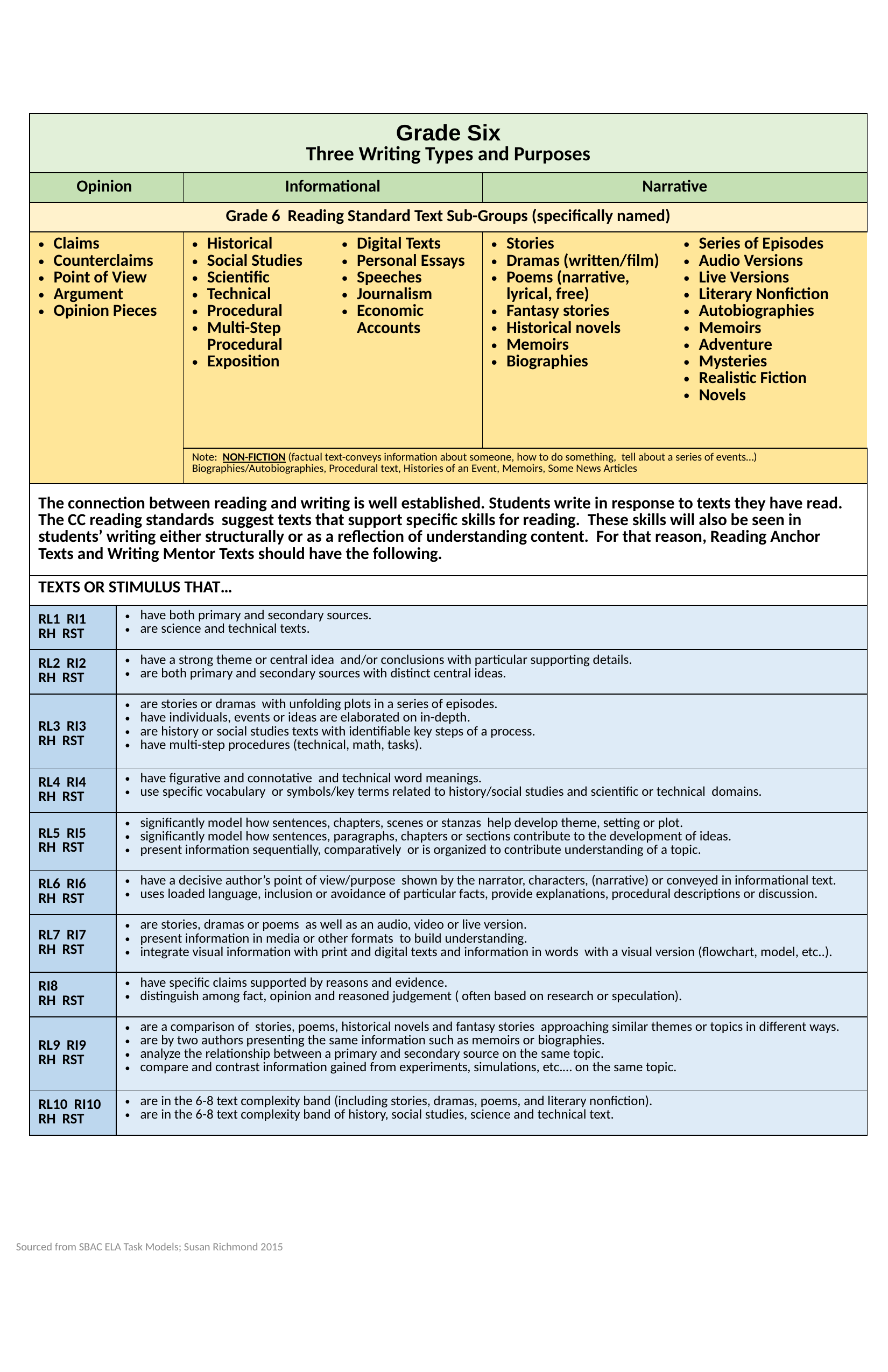

| Grade Six Three Writing Types and Purposes |  |  |  |  |  |
| --- | --- | --- | --- | --- | --- |
| Opinion |  | Informational |  | Narrative |  |
| Grade 6 Reading Standard Text Sub-Groups (specifically named) |  |  |  |  |  |
| Claims Counterclaims Point of View Argument Opinion Pieces |  | Historical Social Studies Scientific Technical Procedural Multi-Step Procedural Exposition | Digital Texts Personal Essays Speeches Journalism Economic Accounts | Stories Dramas (written/film) Poems (narrative, lyrical, free) Fantasy stories Historical novels Memoirs Biographies | Series of Episodes Audio Versions Live Versions Literary Nonfiction Autobiographies Memoirs Adventure Mysteries Realistic Fiction Novels |
|  |  | Note: NON-FICTION (factual text-conveys information about someone, how to do something, tell about a series of events…) Biographies/Autobiographies, Procedural text, Histories of an Event, Memoirs, Some News Articles |  |  |  |
| The connection between reading and writing is well established. Students write in response to texts they have read. The CC reading standards suggest texts that support specific skills for reading. These skills will also be seen in students’ writing either structurally or as a reflection of understanding content. For that reason, Reading Anchor Texts and Writing Mentor Texts should have the following. |  |  |  |  |  |
| TEXTS OR STIMULUS THAT… |  |  |  |  |  |
| RL1 RI1 RH RST | have both primary and secondary sources. are science and technical texts. |  |  |  |  |
| RL2 RI2 RH RST | have a strong theme or central idea and/or conclusions with particular supporting details. are both primary and secondary sources with distinct central ideas. |  |  |  |  |
| RL3 RI3 RH RST | are stories or dramas with unfolding plots in a series of episodes. have individuals, events or ideas are elaborated on in-depth. are history or social studies texts with identifiable key steps of a process. have multi-step procedures (technical, math, tasks). |  |  |  |  |
| RL4 RI4 RH RST | have figurative and connotative and technical word meanings. use specific vocabulary or symbols/key terms related to history/social studies and scientific or technical domains. |  |  |  |  |
| RL5 RI5 RH RST | significantly model how sentences, chapters, scenes or stanzas help develop theme, setting or plot. significantly model how sentences, paragraphs, chapters or sections contribute to the development of ideas. present information sequentially, comparatively or is organized to contribute understanding of a topic. |  |  |  |  |
| RL6 RI6 RH RST | have a decisive author’s point of view/purpose shown by the narrator, characters, (narrative) or conveyed in informational text. uses loaded language, inclusion or avoidance of particular facts, provide explanations, procedural descriptions or discussion. |  |  |  |  |
| RL7 RI7 RH RST | are stories, dramas or poems as well as an audio, video or live version. present information in media or other formats to build understanding. integrate visual information with print and digital texts and information in words with a visual version (flowchart, model, etc..). |  |  |  |  |
| RI8 RH RST | have specific claims supported by reasons and evidence. distinguish among fact, opinion and reasoned judgement ( often based on research or speculation). |  |  |  |  |
| RL9 RI9 RH RST | are a comparison of stories, poems, historical novels and fantasy stories approaching similar themes or topics in different ways. are by two authors presenting the same information such as memoirs or biographies. analyze the relationship between a primary and secondary source on the same topic. compare and contrast information gained from experiments, simulations, etc.… on the same topic. |  |  |  |  |
| RL10 RI10 RH RST | are in the 6-8 text complexity band (including stories, dramas, poems, and literary nonfiction). are in the 6-8 text complexity band of history, social studies, science and technical text. |  |  |  |  |
Sourced from SBAC ELA Task Models; Susan Richmond 2015